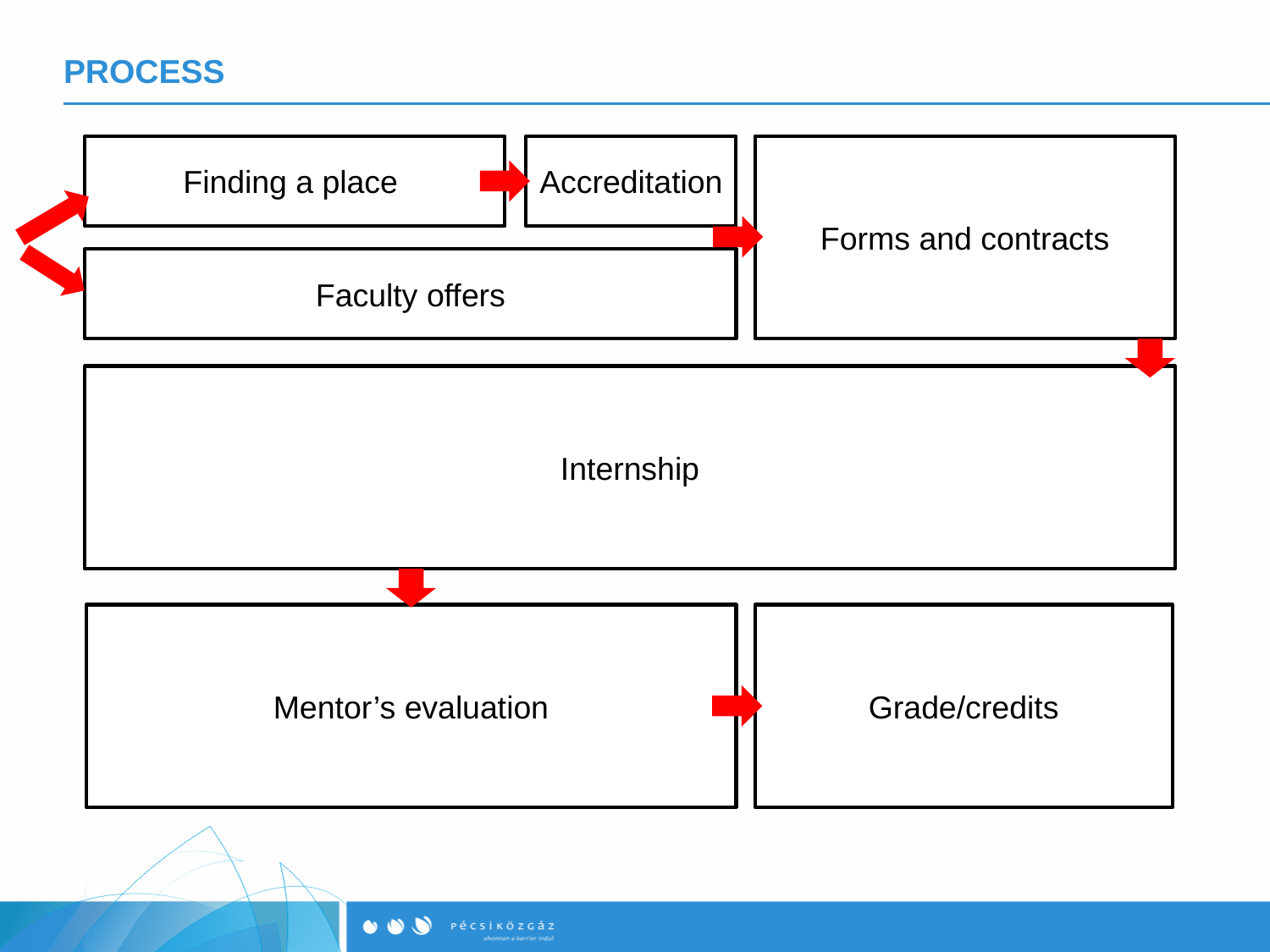

# PROCESS
Forms and contracts
Finding a place
Accreditation

Faculty offers

Internship

Mentor’s evaluation
Grade/credits